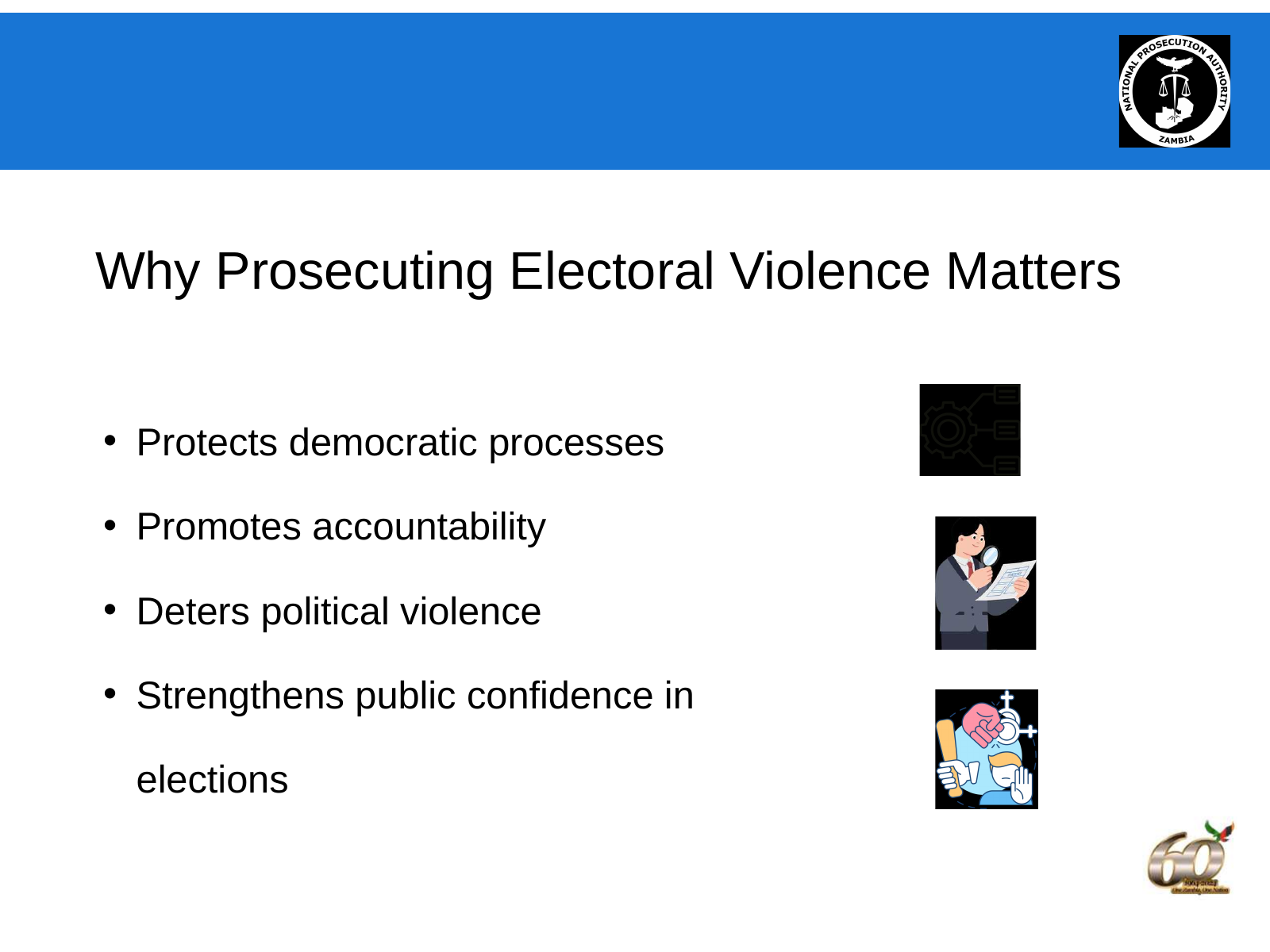

Why Prosecuting Electoral Violence Matters
Protects democratic processes
Promotes accountability
Deters political violence
Strengthens public confidence in elections